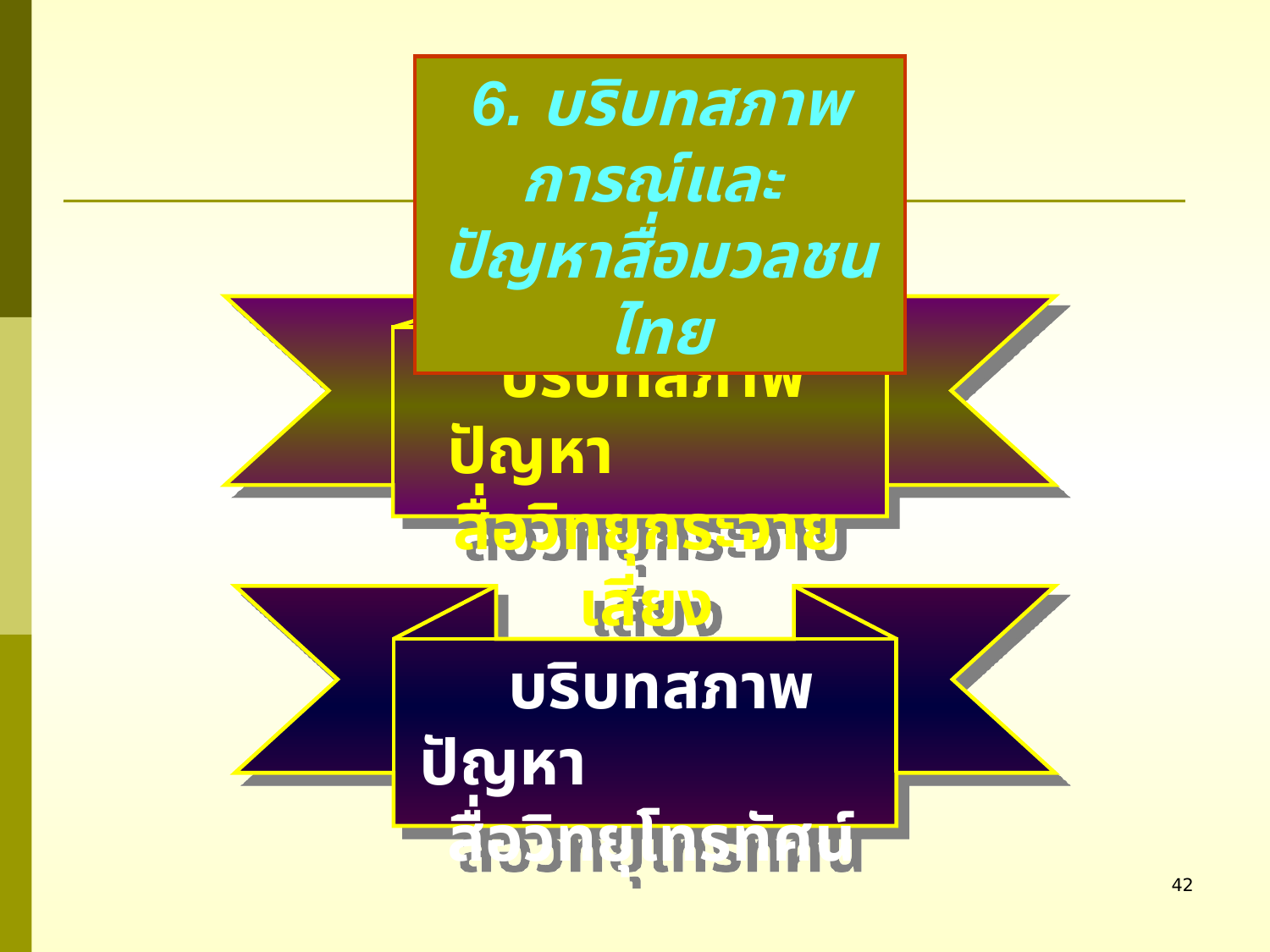

6. บริบทสภาพการณ์และ
ปัญหาสื่อมวลชนไทย
 บริบทสภาพปัญหา               สื่อวิทยุกระจายเสียง
  บริบทสภาพปัญหา                   สื่อวิทยุโทรทัศน์
42